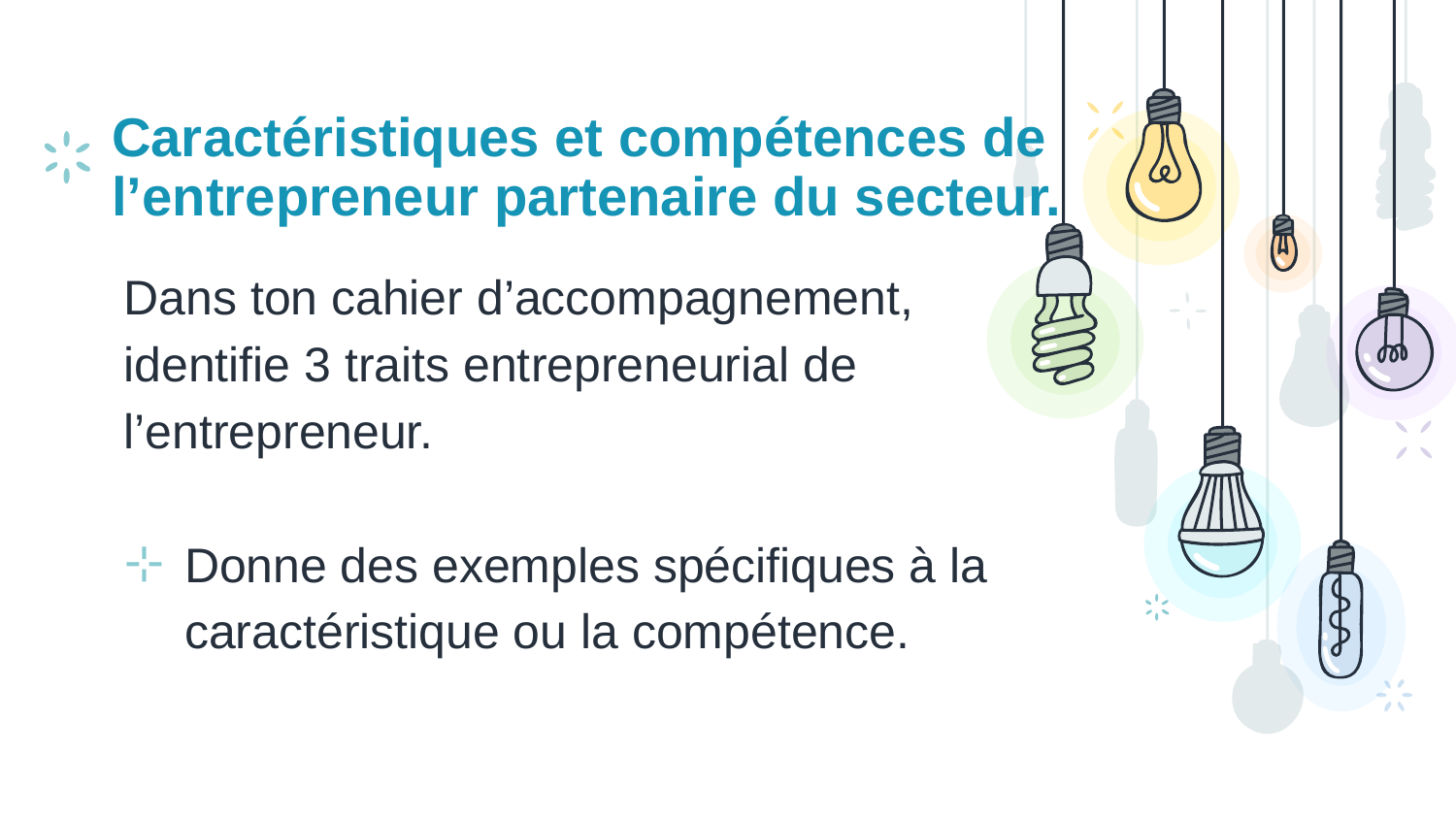

# Caractéristiques et compétences de l’entrepreneur partenaire du secteur.
Dans ton cahier d’accompagnement, identifie 3 traits entrepreneurial de l’entrepreneur.

Donne des exemples spécifiques à la caractéristique ou la compétence.